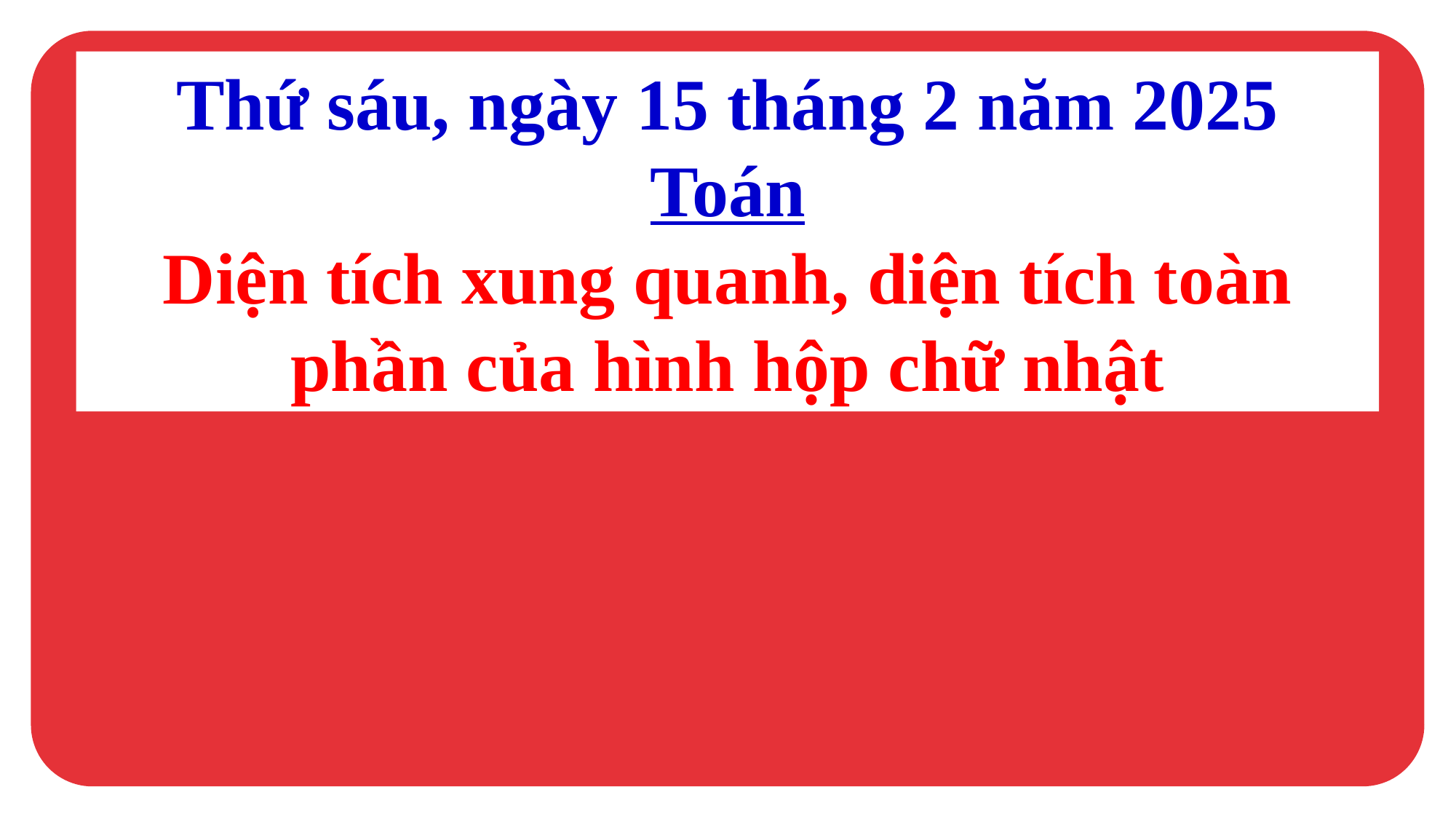

Thứ sáu, ngày 15 tháng 2 năm 2025
Toán
Diện tích xung quanh, diện tích toàn phần của hình hộp chữ nhật